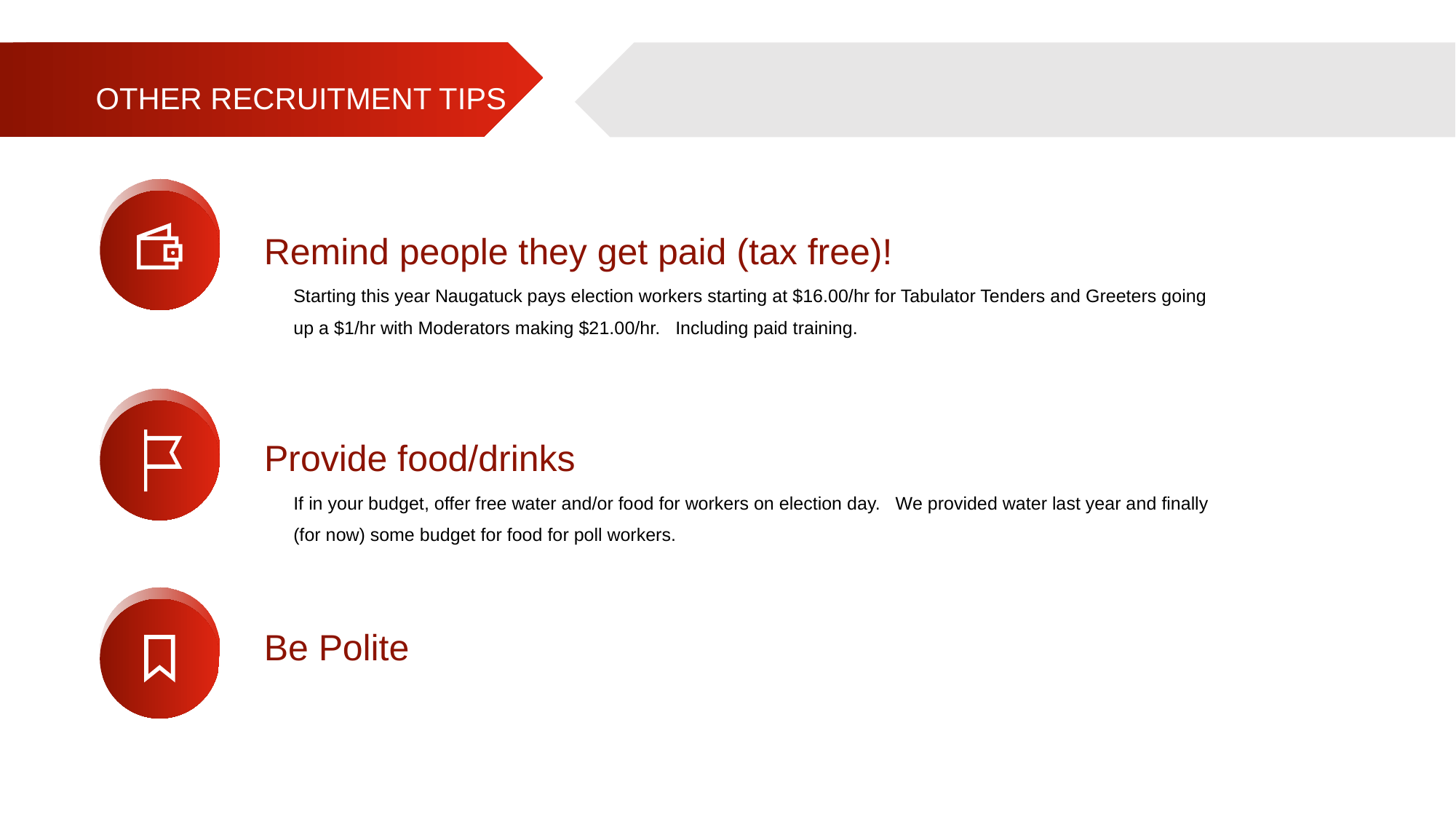

OTHER RECRUITMENT TIPS

Remind people they get paid (tax free)!
Starting this year Naugatuck pays election workers starting at $16.00/hr for Tabulator Tenders and Greeters going up a $1/hr with Moderators making $21.00/hr.   Including paid training.

Provide food/drinks
If in your budget, offer free water and/or food for workers on election day.   We provided water last year and finally (for now) some budget for food for poll workers.

Be Polite